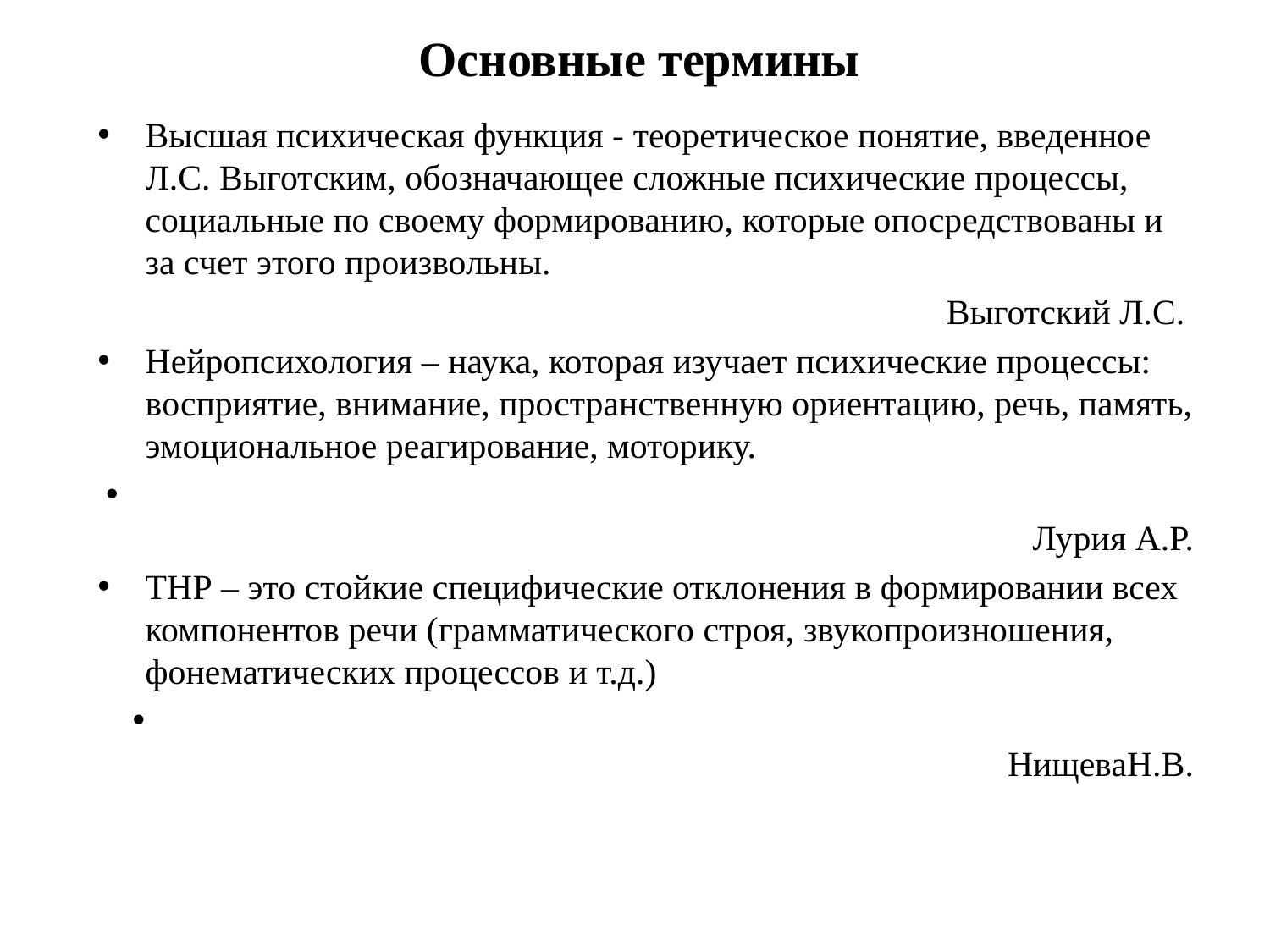

# Основные термины
Высшая психическая функция - теоретическое понятие, введенное Л.С. Выготским, обозначающее сложные психические процессы, социальные по своему формированию, которые опосредствованы и за счет этого произвольны.
                                                                     Выготский Л.С.
Нейропсихология – наука, которая изучает психические процессы: восприятие, внимание, пространственную ориентацию, речь, память, эмоциональное реагирование, моторику.
                                                                                                                                   Лурия А.Р.
ТНР – это стойкие специфические отклонения в формировании всех компонентов речи (грамматического строя, звукопроизношения, фонематических процессов и т.д.)
                                                                                                                   НищеваН.В.